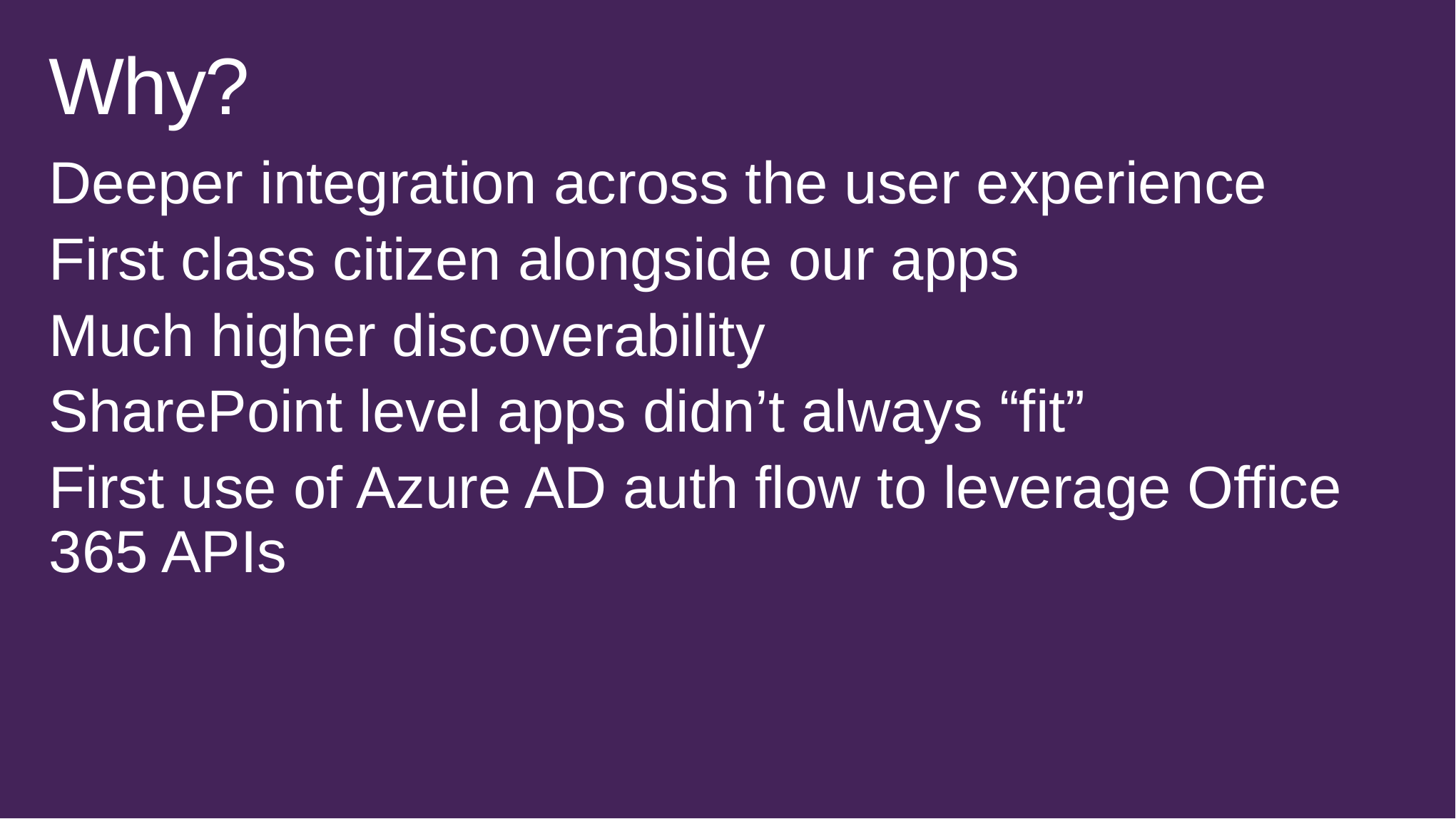

# Why?
Deeper integration across the user experience
First class citizen alongside our apps
Much higher discoverability
SharePoint level apps didn’t always “fit”
First use of Azure AD auth flow to leverage Office 365 APIs